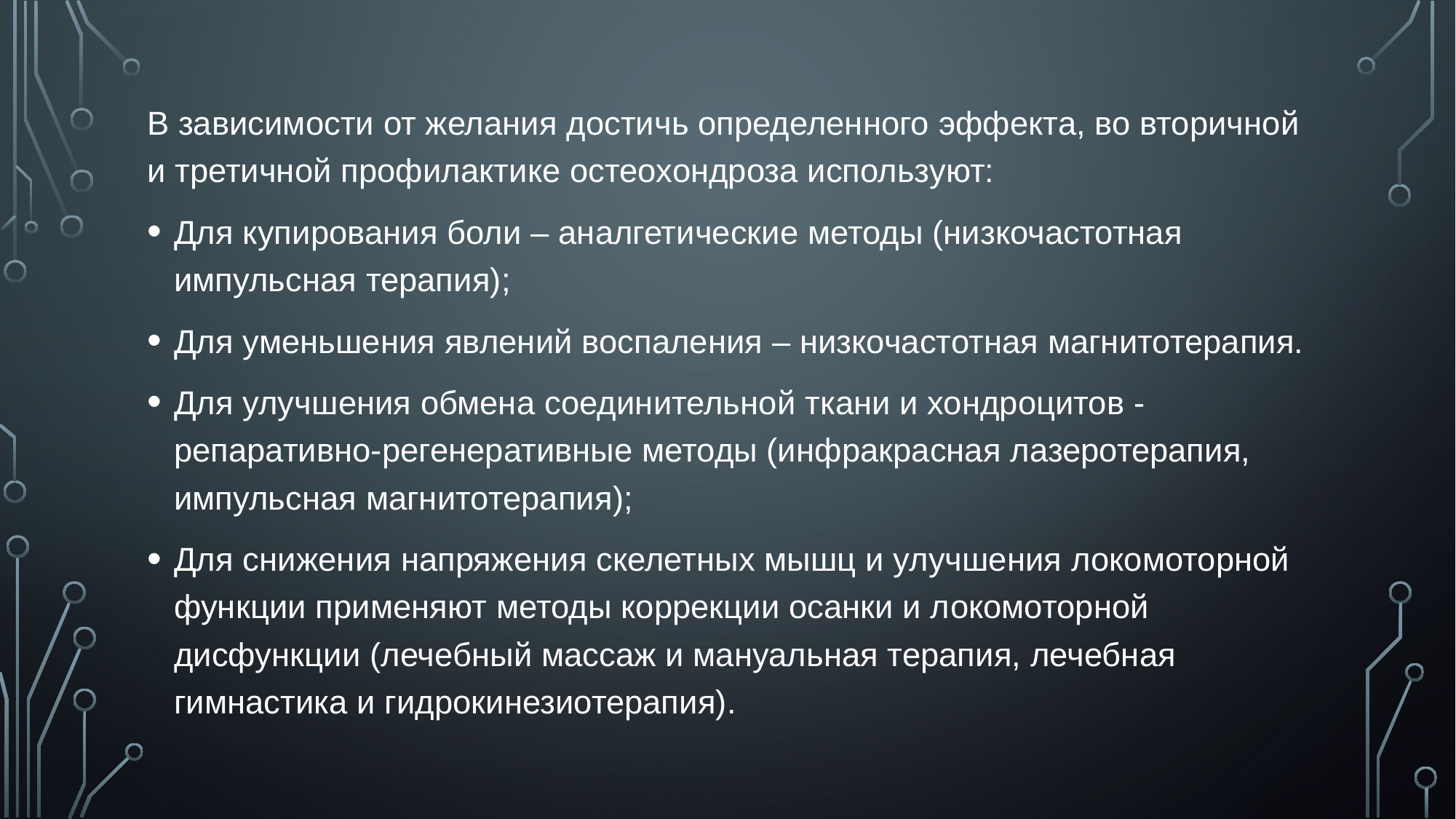

В зависимости от желания достичь определенного эффекта, во вторичной и третичной профилактике остеохондроза используют:
Для купирования боли – аналгетические методы (низкочастотная импульсная терапия);
Для уменьшения явлений воспаления – низкочастотная магнитотерапия.
Для улучшения обмена соединительной ткани и хондроцитов -репаративно-регенеративные методы (инфракрасная лазеротерапия, импульсная магнитотерапия);
Для снижения напряжения скелетных мышц и улучшения локомоторной функции применяют методы коррекции осанки и локомоторной дисфункции (лечебный массаж и мануальная терапия, лечебная гимнастика и гидрокинезиотерапия).